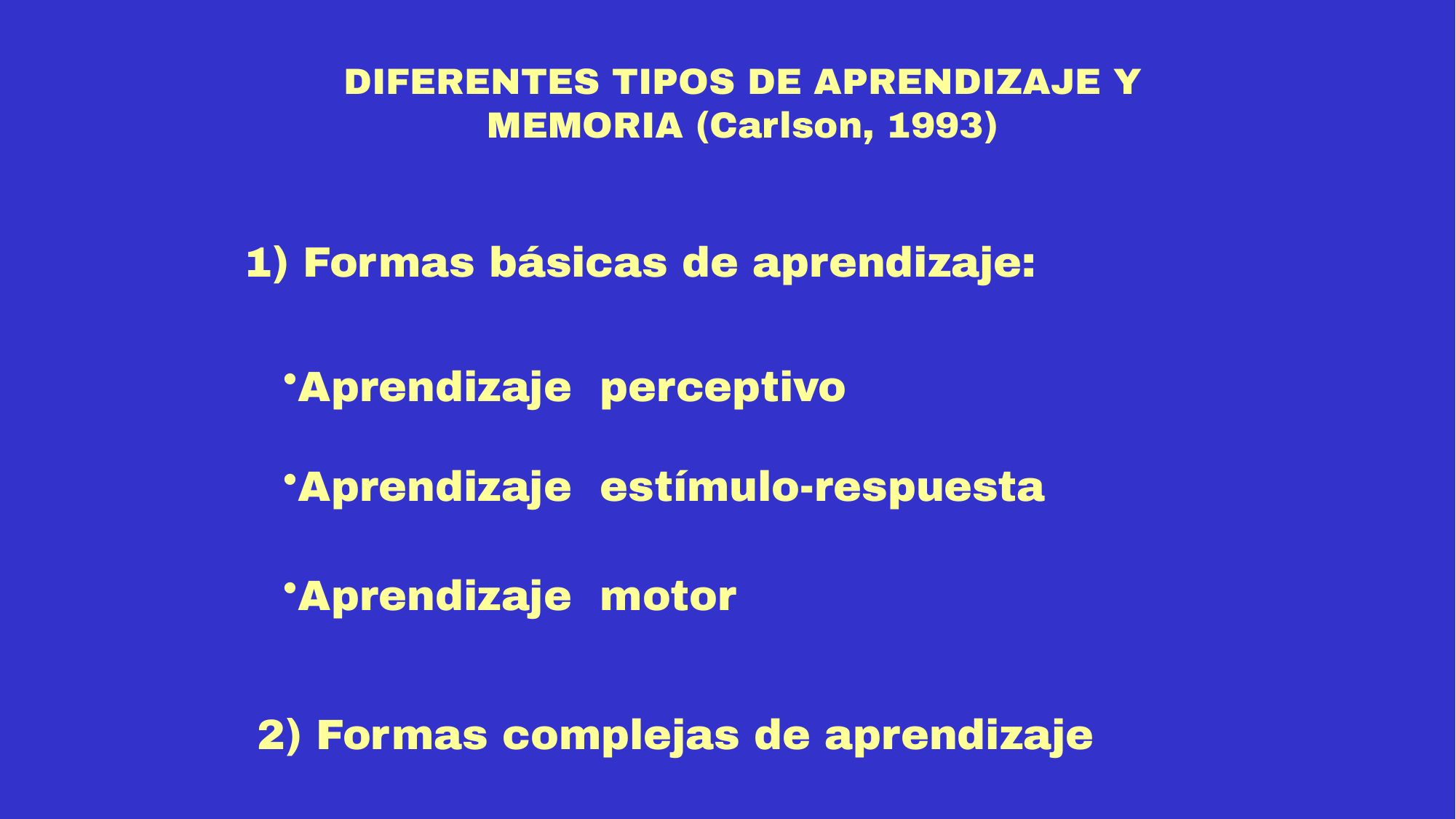

DIFERENTES TIPOS DE APRENDIZAJE Y MEMORIA (Carlson, 1993)
1) Formas básicas de aprendizaje:
Aprendizaje  perceptivo
Aprendizaje  estímulo-respuesta
Aprendizaje  motor
2) Formas complejas de aprendizaje